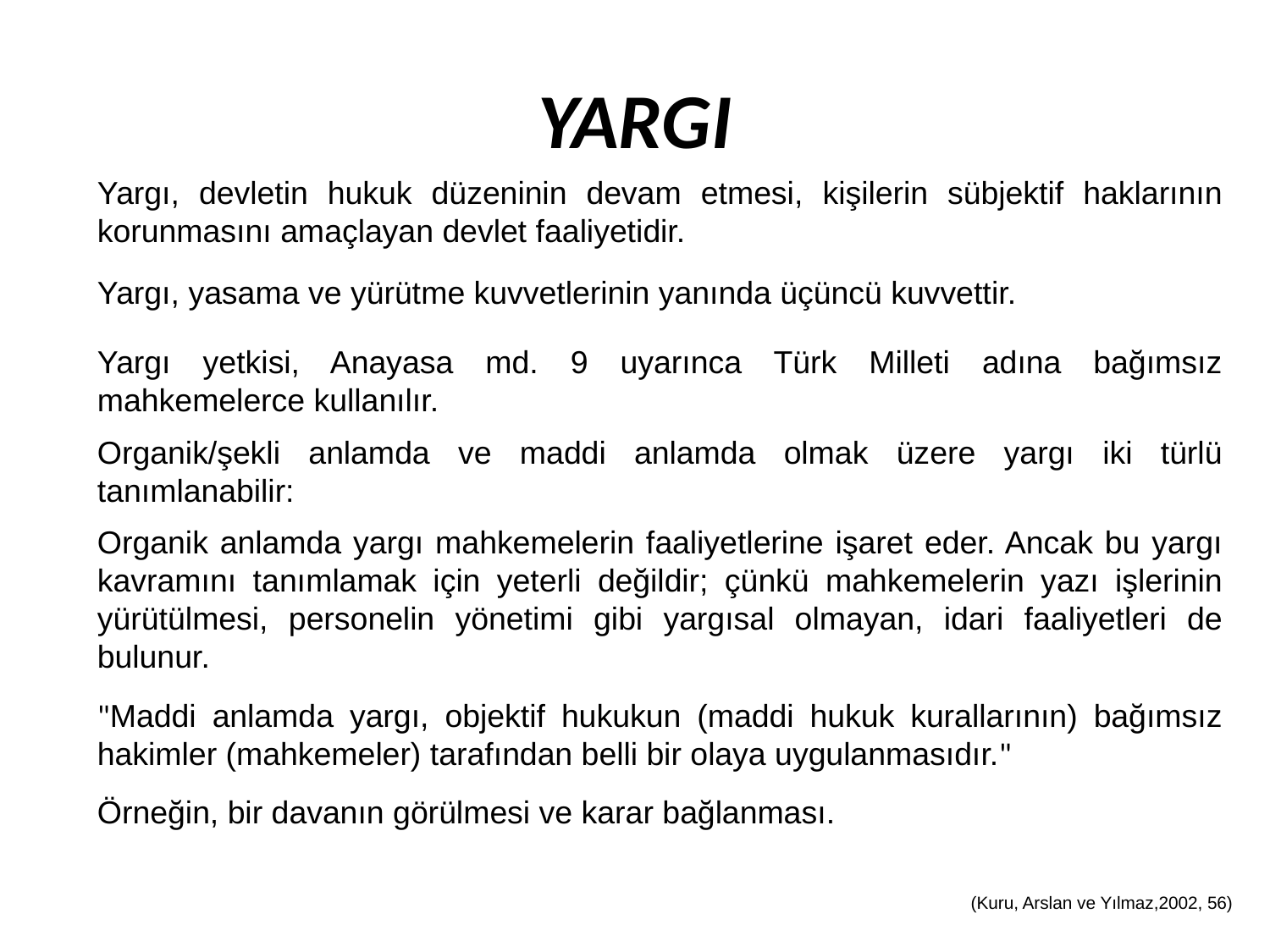

YARGI

Yargı, devletin hukuk düzeninin devam etmesi, kişilerin sübjektif haklarının korunmasını amaçlayan devlet faaliyetidir.
Yargı, yasama ve yürütme kuvvetlerinin yanında üçüncü kuvvettir.
Yargı yetkisi, Anayasa md. 9 uyarınca Türk Milleti adına bağımsız mahkemelerce kullanılır.
Organik/şekli anlamda ve maddi anlamda olmak üzere yargı iki türlü tanımlanabilir:
Organik anlamda yargı mahkemelerin faaliyetlerine işaret eder. Ancak bu yargı kavramını tanımlamak için yeterli değildir; çünkü mahkemelerin yazı işlerinin yürütülmesi, personelin yönetimi gibi yargısal olmayan, idari faaliyetleri de bulunur.
"Maddi anlamda yargı, objektif hukukun (maddi hukuk kurallarının) bağımsız hakimler (mahkemeler) tarafından belli bir olaya uygulanmasıdır."
Örneğin, bir davanın görülmesi ve karar bağlanması.
(Kuru, Arslan ve Yılmaz,2002, 56)